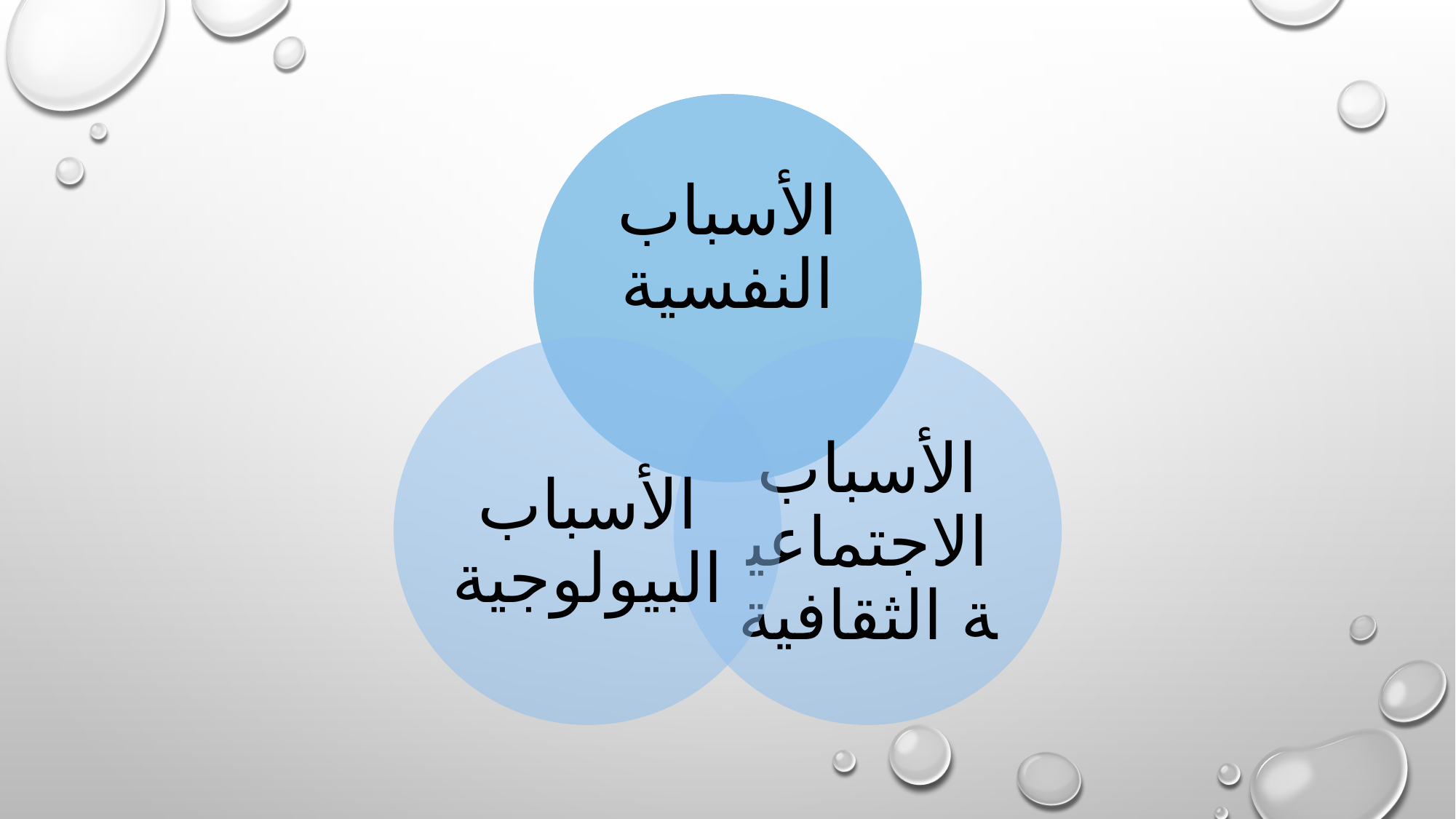

الأسباب النفسية
الأسباب الاجتماعية الثقافية
الأسباب البيولوجية